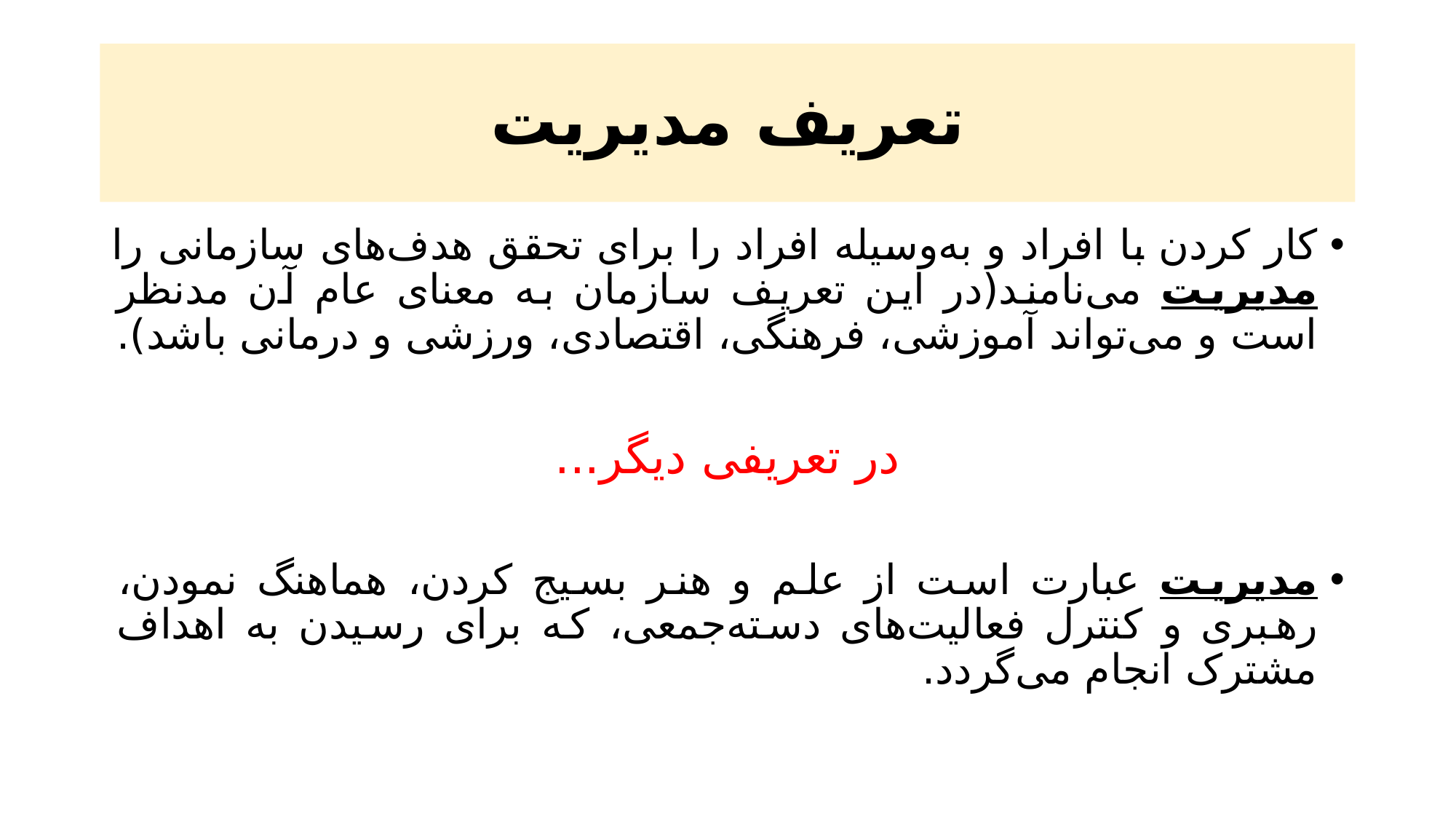

# تعریف مدیریت
کار کردن با افراد و به‌وسیله افراد را برای تحقق هدف‌های سازمانی را مدیریت می‌نامند(در این تعریف سازمان به معنای عام آن مدنظر است و می‌تواند آموزشی، فرهنگی، اقتصادی، ورزشی و درمانی باشد).

در تعریفی دیگر...

مدیریت عبارت است از علم و هنر بسیج کردن، هماهنگ نمودن، رهبری و کنترل فعالیت‌های دسته‌جمعی، که برای رسیدن به اهداف مشترک انجام می‌گردد.